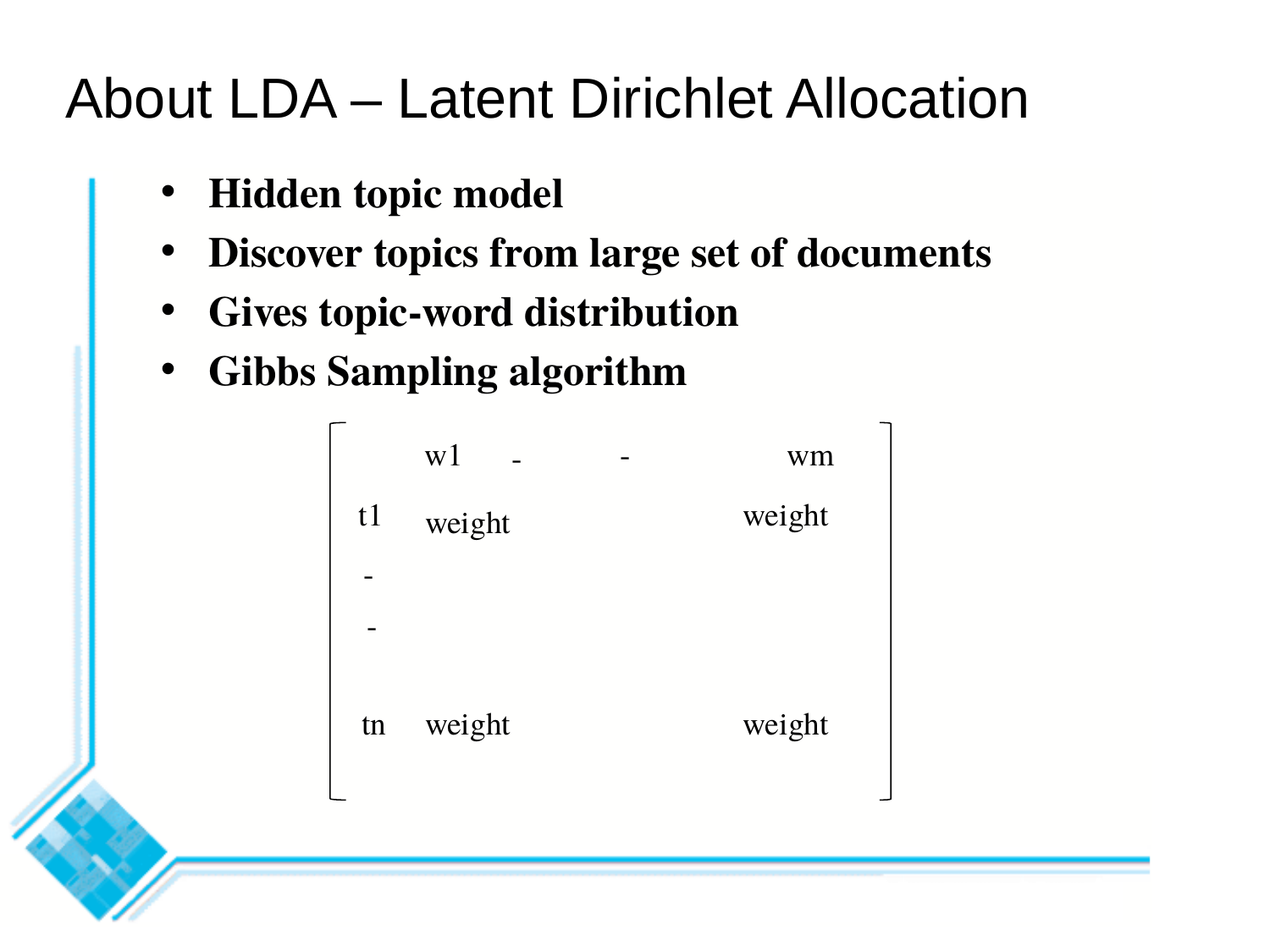

# About LDA – Latent Dirichlet Allocation
Hidden topic model
Discover topics from large set of documents
Gives topic-word distribution
Gibbs Sampling algorithm

w1
-
wm
-
t1
weight
weight
-
-
tn
weight
weight